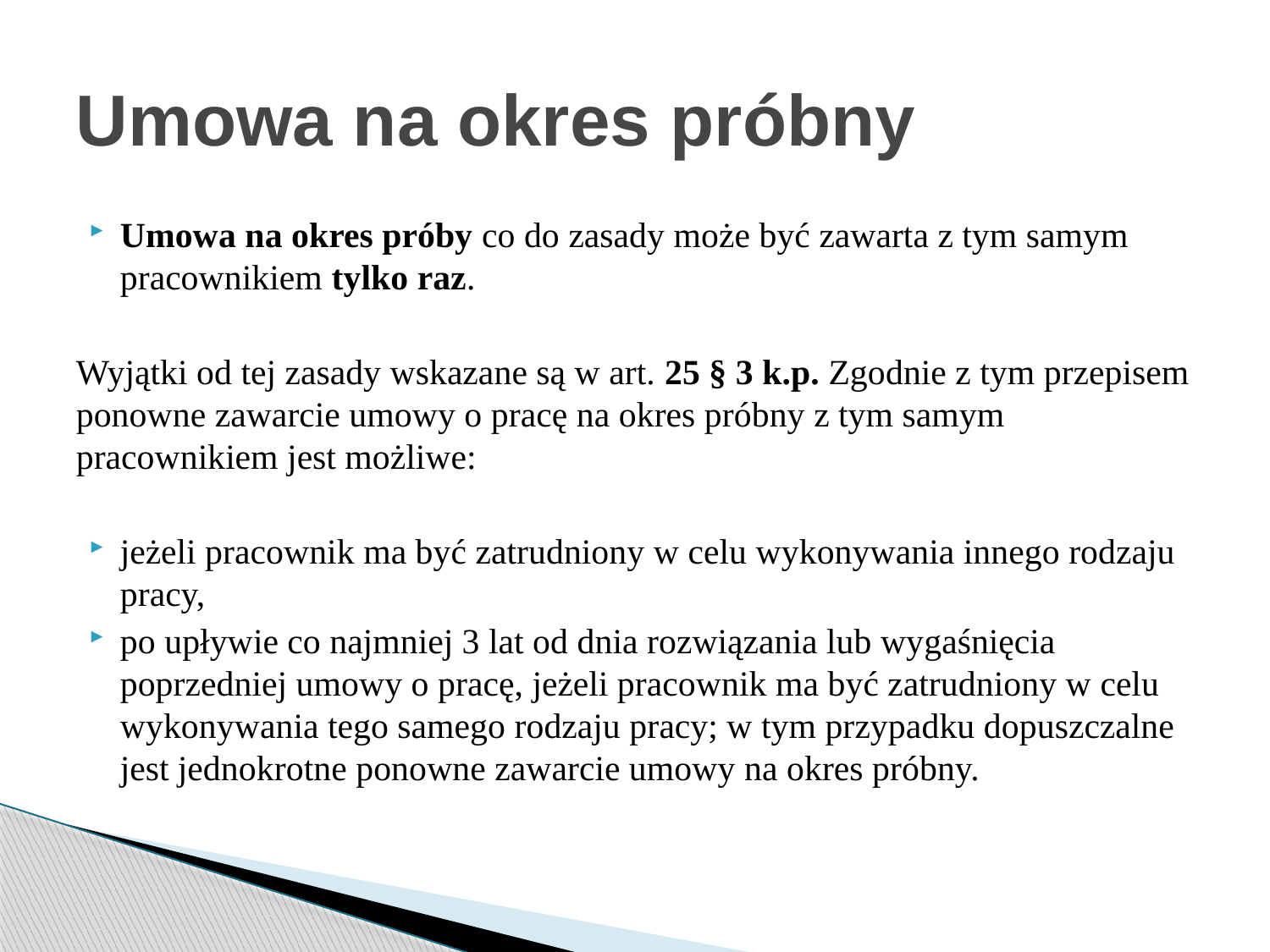

# Umowa na okres próbny
Umowa na okres próby co do zasady może być zawarta z tym samym pracownikiem tylko raz.

Wyjątki od tej zasady wskazane są w art. 25 § 3 k.p. Zgodnie z tym przepisem ponowne zawarcie umowy o pracę na okres próbny z tym samym pracownikiem jest możliwe:

jeżeli pracownik ma być zatrudniony w celu wykonywania innego rodzaju pracy,
po upływie co najmniej 3 lat od dnia rozwiązania lub wygaśnięcia poprzedniej umowy o pracę, jeżeli pracownik ma być zatrudniony w celu wykonywania tego samego rodzaju pracy; w tym przypadku dopuszczalne jest jednokrotne ponowne zawarcie umowy na okres próbny.